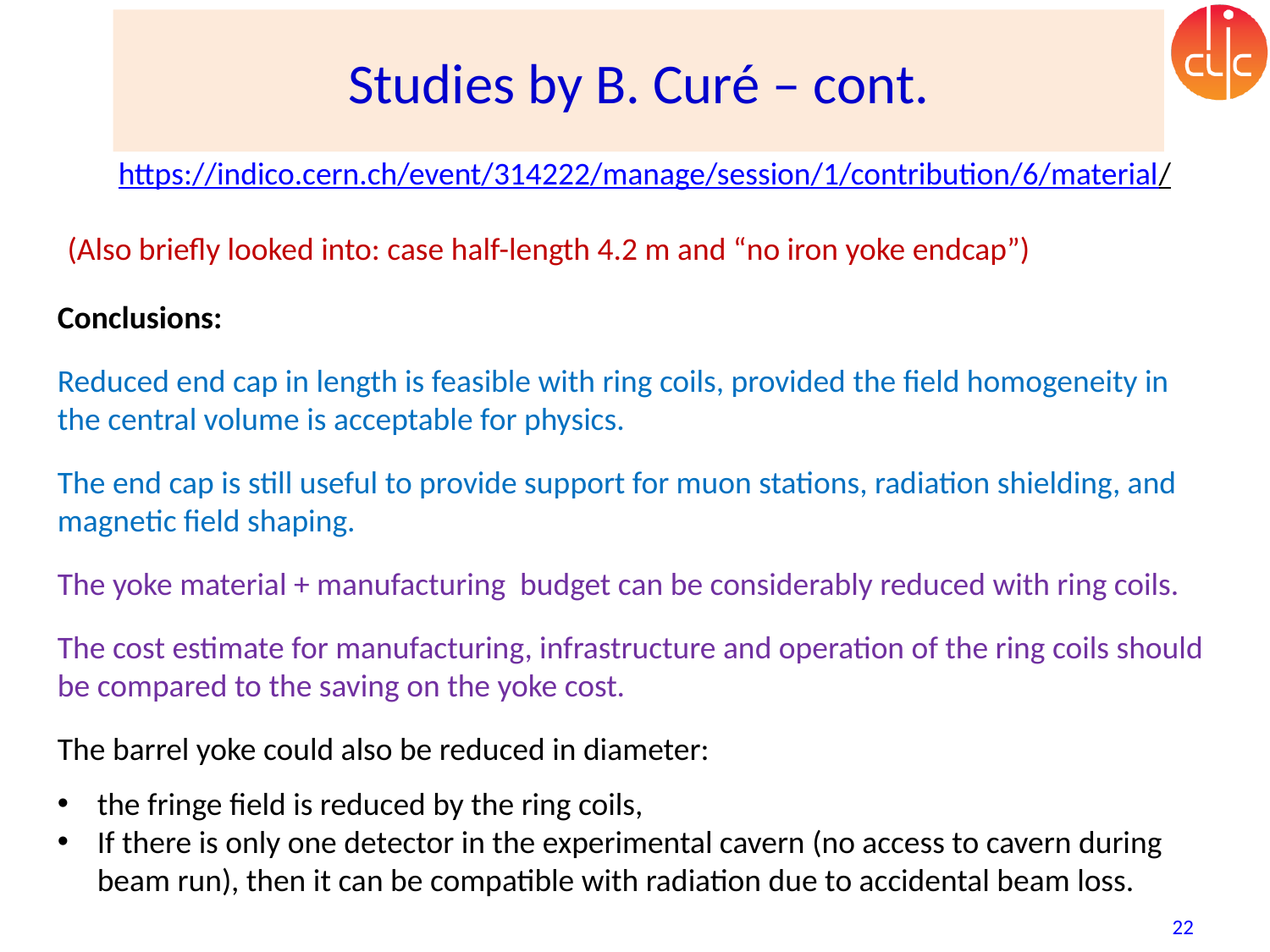

# Studies by B. Curé – cont.
https://indico.cern.ch/event/314222/manage/session/1/contribution/6/material/
(Also briefly looked into: case half-length 4.2 m and “no iron yoke endcap”)
Conclusions:

Reduced end cap in length is feasible with ring coils, provided the field homogeneity in the central volume is acceptable for physics.

The end cap is still useful to provide support for muon stations, radiation shielding, and magnetic field shaping.

The yoke material + manufacturing  budget can be considerably reduced with ring coils.

The cost estimate for manufacturing, infrastructure and operation of the ring coils should be compared to the saving on the yoke cost.

The barrel yoke could also be reduced in diameter:

the fringe field is reduced by the ring coils,
If there is only one detector in the experimental cavern (no access to cavern during beam run), then it can be compatible with radiation due to accidental beam loss.
22